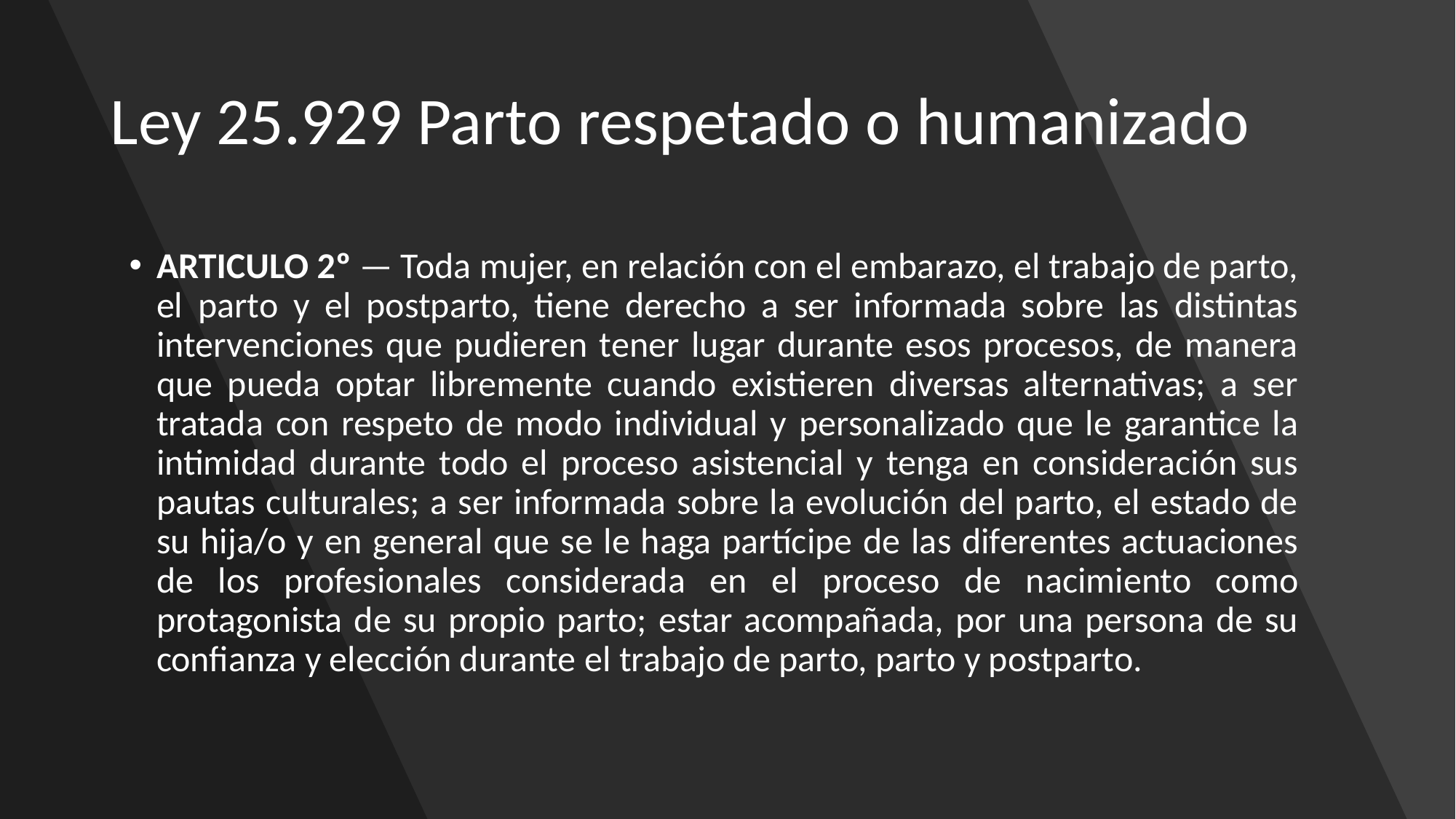

# Ley 25.929 Parto respetado o humanizado
ARTICULO 2º — Toda mujer, en relación con el embarazo, el trabajo de parto, el parto y el postparto, tiene derecho a ser informada sobre las distintas intervenciones que pudieren tener lugar durante esos procesos, de manera que pueda optar libremente cuando existieren diversas alternativas; a ser tratada con respeto de modo individual y personalizado que le garantice la intimidad durante todo el proceso asistencial y tenga en consideración sus pautas culturales; a ser informada sobre la evolución del parto, el estado de su hija/o y en general que se le haga partícipe de las diferentes actuaciones de los profesionales considerada en el proceso de nacimiento como protagonista de su propio parto; estar acompañada, por una persona de su confianza y elección durante el trabajo de parto, parto y postparto.